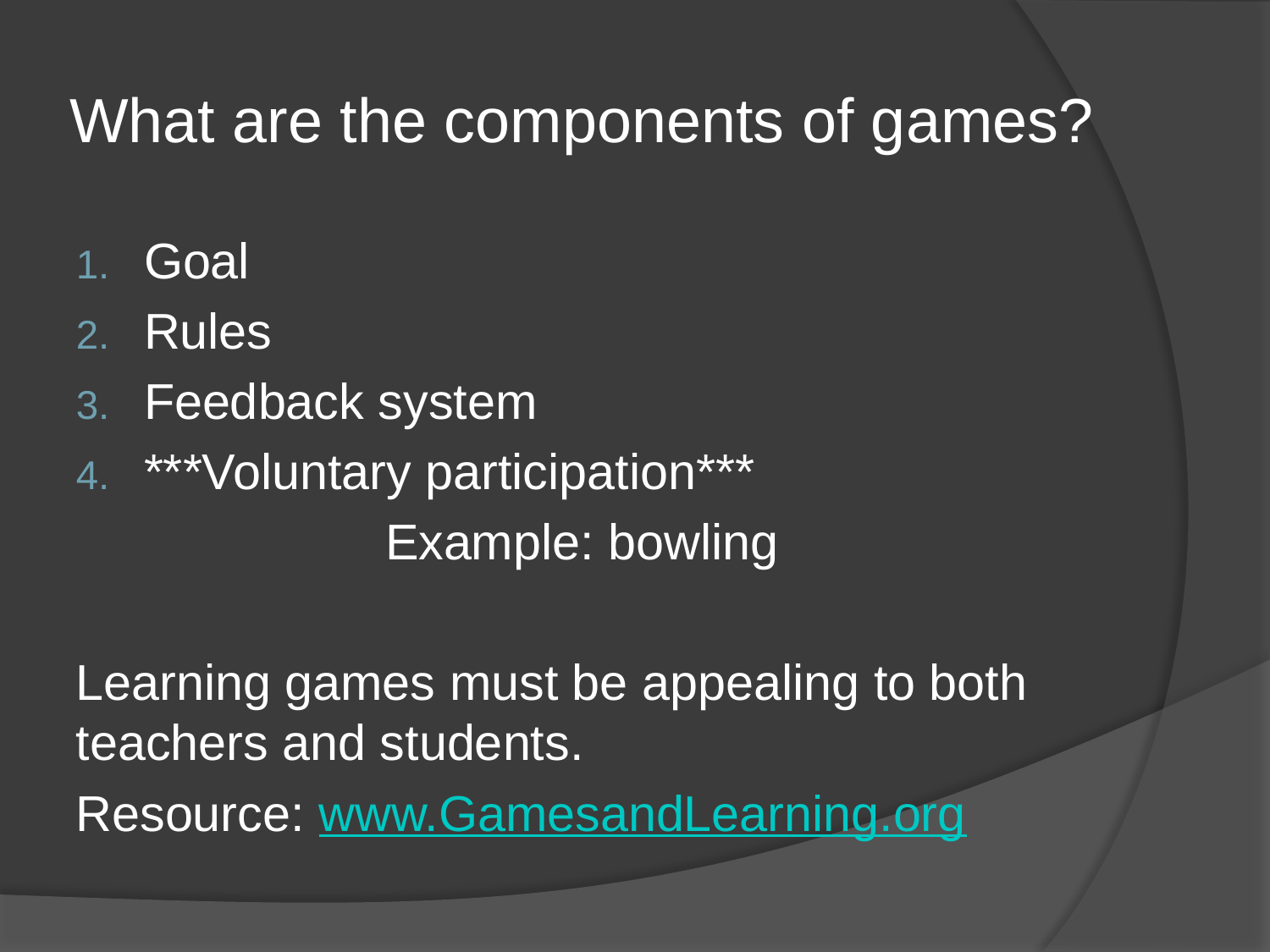

# What are the components of games?
Goal
Rules
Feedback system
***Voluntary participation***
Example: bowling

Learning games must be appealing to both teachers and students.
Resource: www.GamesandLearning.org